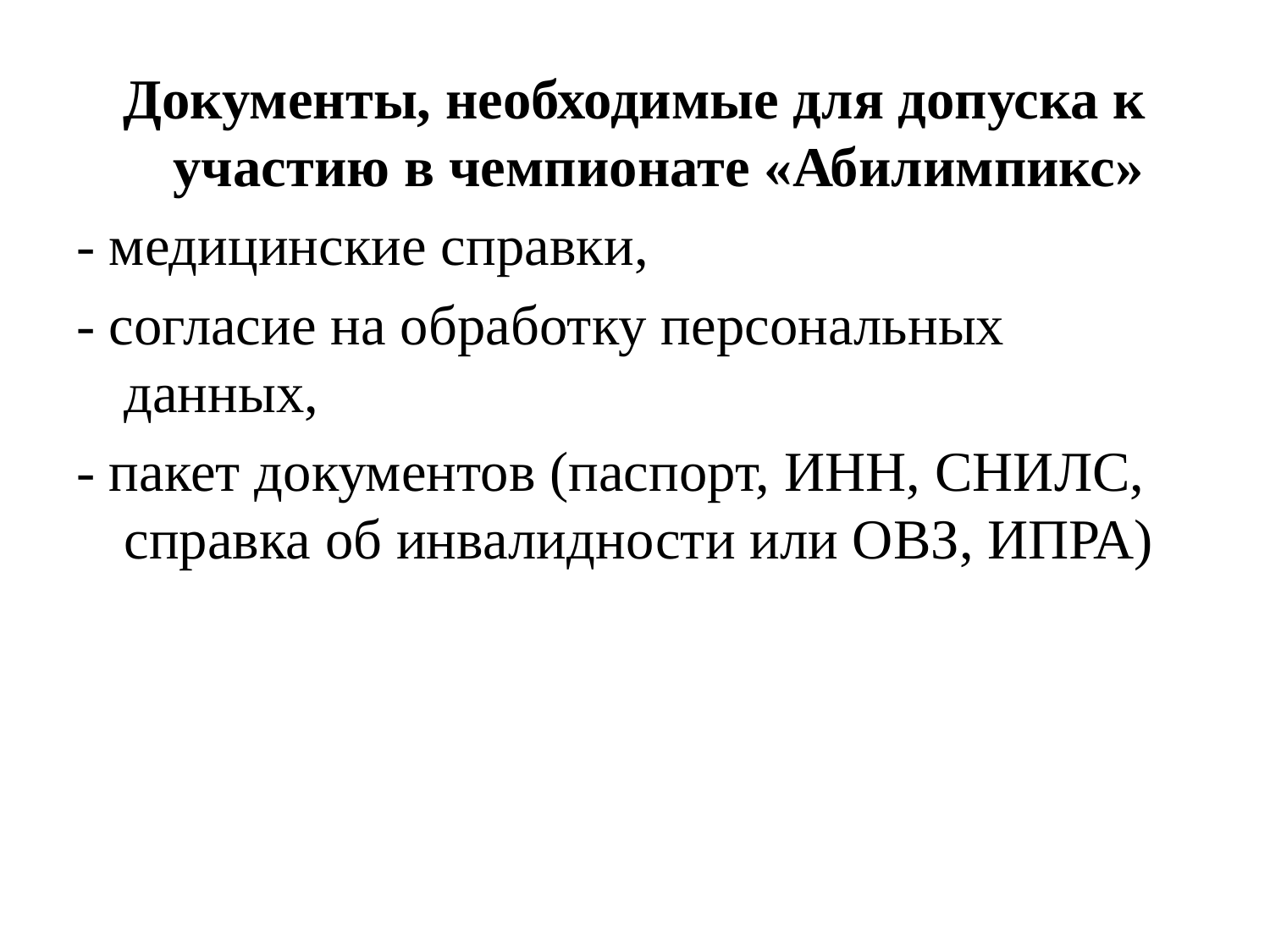

Документы, необходимые для допуска к участию в чемпионате «Абилимпикс»
- медицинские справки,
- согласие на обработку персональных данных,
- пакет документов (паспорт, ИНН, СНИЛС, справка об инвалидности или ОВЗ, ИПРА)